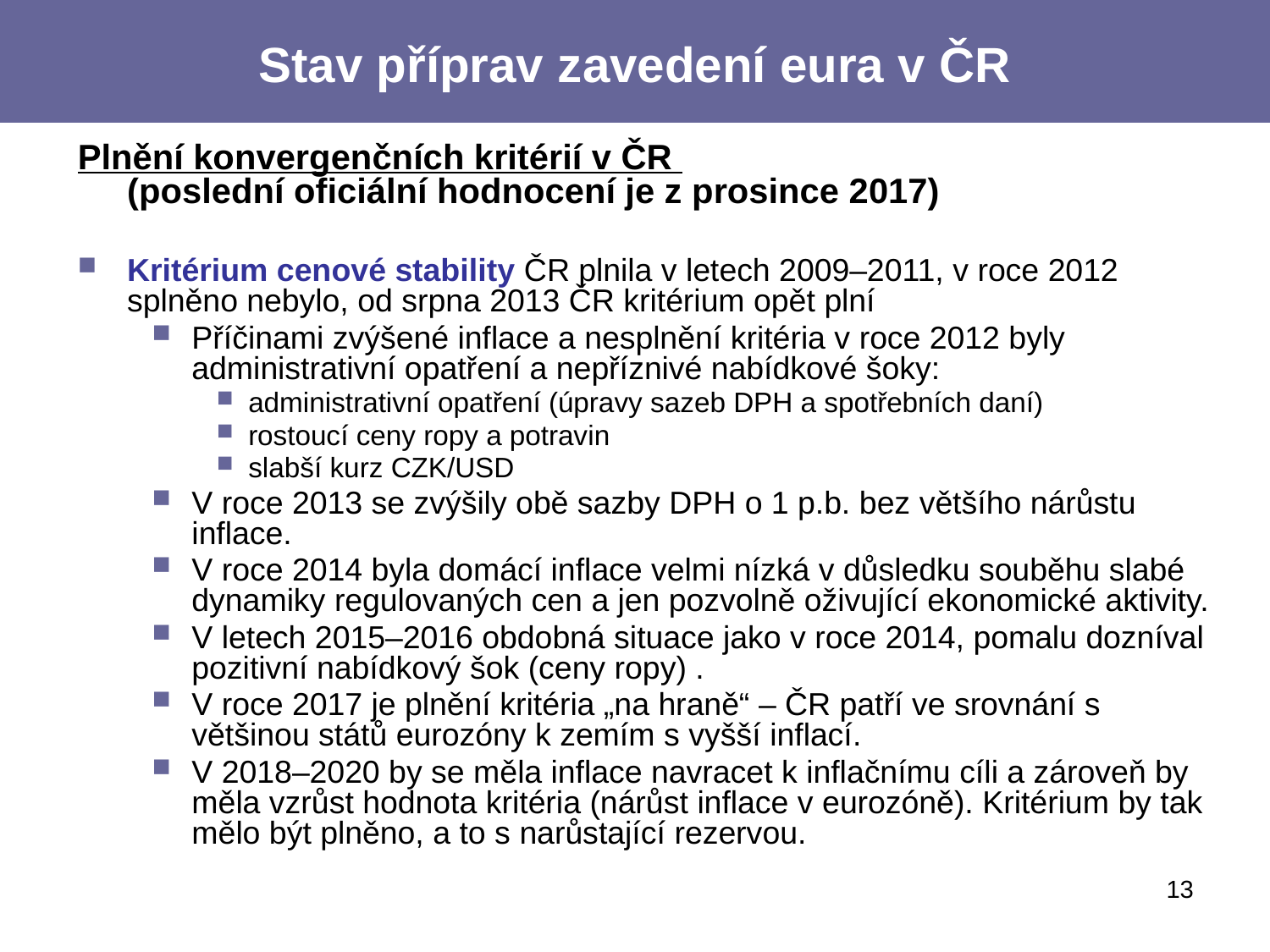

# Stav příprav zavedení eura v ČR

Plnění konvergenčních kritérií v ČR
(poslední oficiální hodnocení je z prosince 2017)

Kritérium cenové stability ČR plnila v letech 2009–2011, v roce 2012 splněno nebylo, od srpna 2013 ČR kritérium opět plní
Příčinami zvýšené inflace a nesplnění kritéria v roce 2012 byly administrativní opatření a nepříznivé nabídkové šoky:
administrativní opatření (úpravy sazeb DPH a spotřebních daní)
rostoucí ceny ropy a potravin
slabší kurz CZK/USD
V roce 2013 se zvýšily obě sazby DPH o 1 p.b. bez většího nárůstu inflace.
V roce 2014 byla domácí inflace velmi nízká v důsledku souběhu slabé dynamiky regulovaných cen a jen pozvolně oživující ekonomické aktivity.
V letech 2015–2016 obdobná situace jako v roce 2014, pomalu dozníval pozitivní nabídkový šok (ceny ropy) .
V roce 2017 je plnění kritéria „na hraně“ – ČR patří ve srovnání s většinou států eurozóny k zemím s vyšší inflací.
V 2018–2020 by se měla inflace navracet k inflačnímu cíli a zároveň by měla vzrůst hodnota kritéria (nárůst inflace v eurozóně). Kritérium by tak mělo být plněno, a to s narůstající rezervou.
13